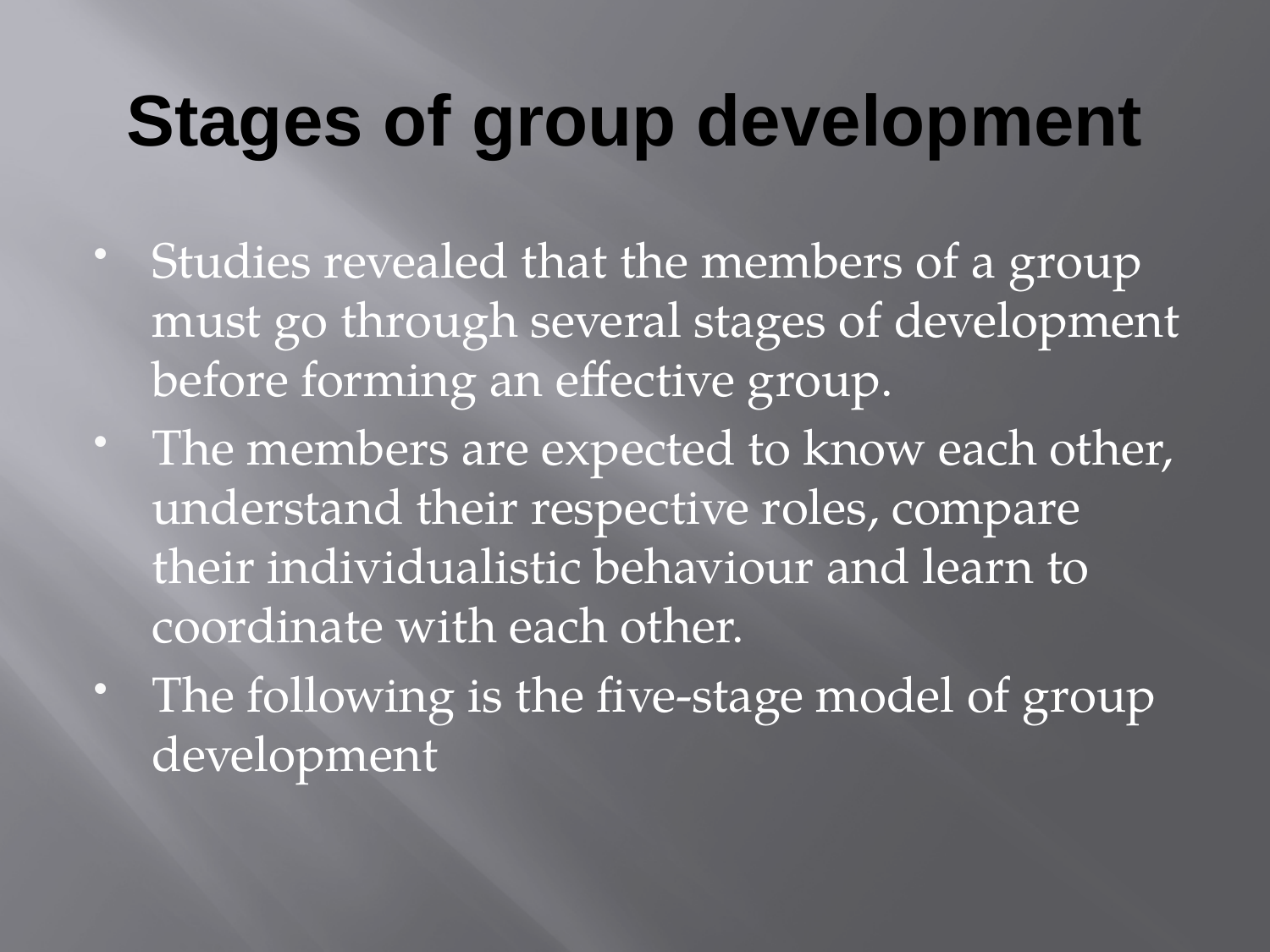

# Stages of group development
Studies revealed that the members of a group must go through several stages of development before forming an effective group.
The members are expected to know each other, understand their respective roles, compare their individualistic behaviour and learn to coordinate with each other.
The following is the five-stage model of group development